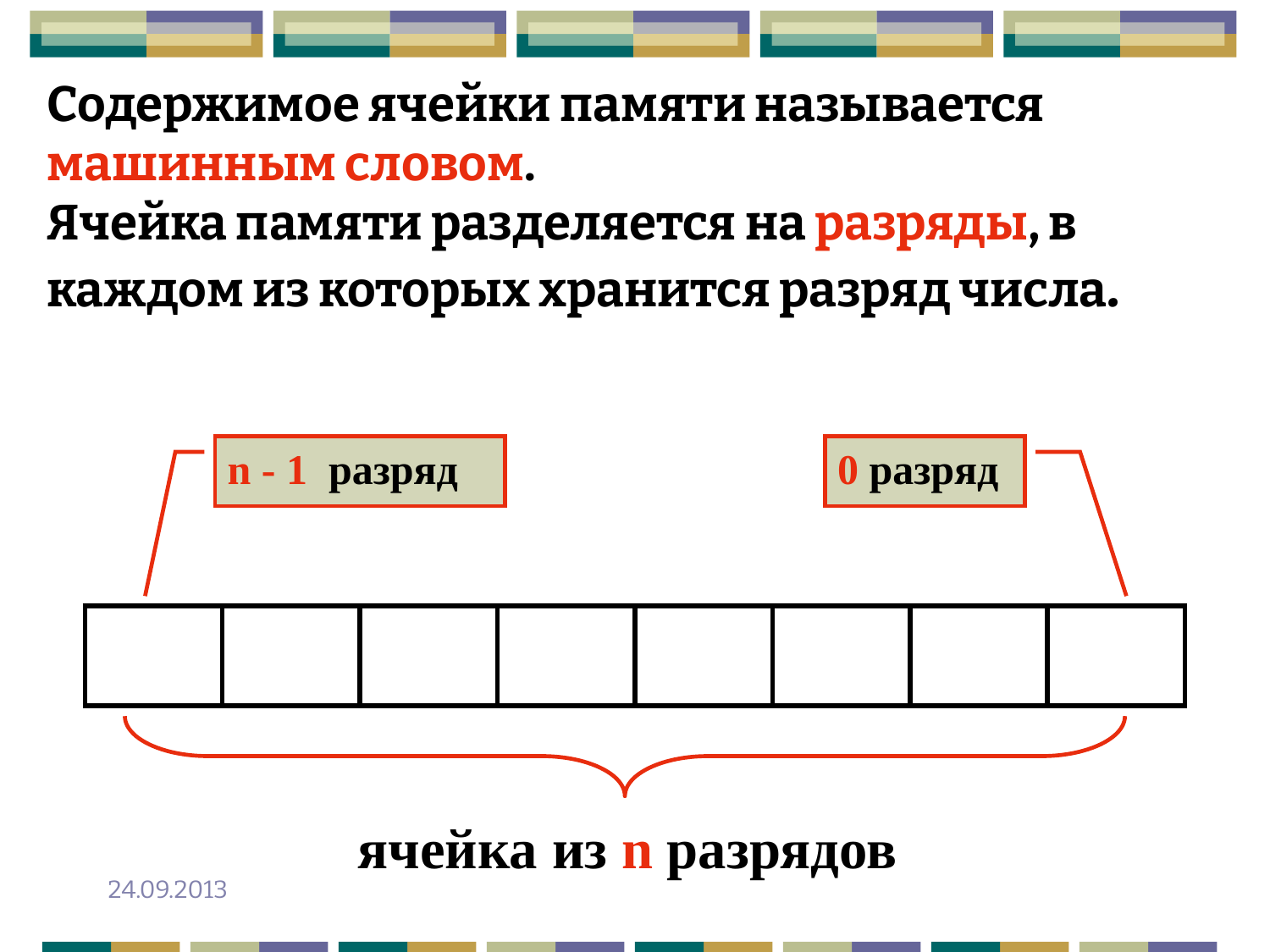

Содержимое ячейки памяти называется машинным словом.
Ячейка памяти разделяется на разряды, в каждом из которых хранится разряд числа.
n - 1  разряд
0 разряд
|  |  |  |  |  |  |  |  |
| --- | --- | --- | --- | --- | --- | --- | --- |

ячейка из n разрядов
24.09.2013